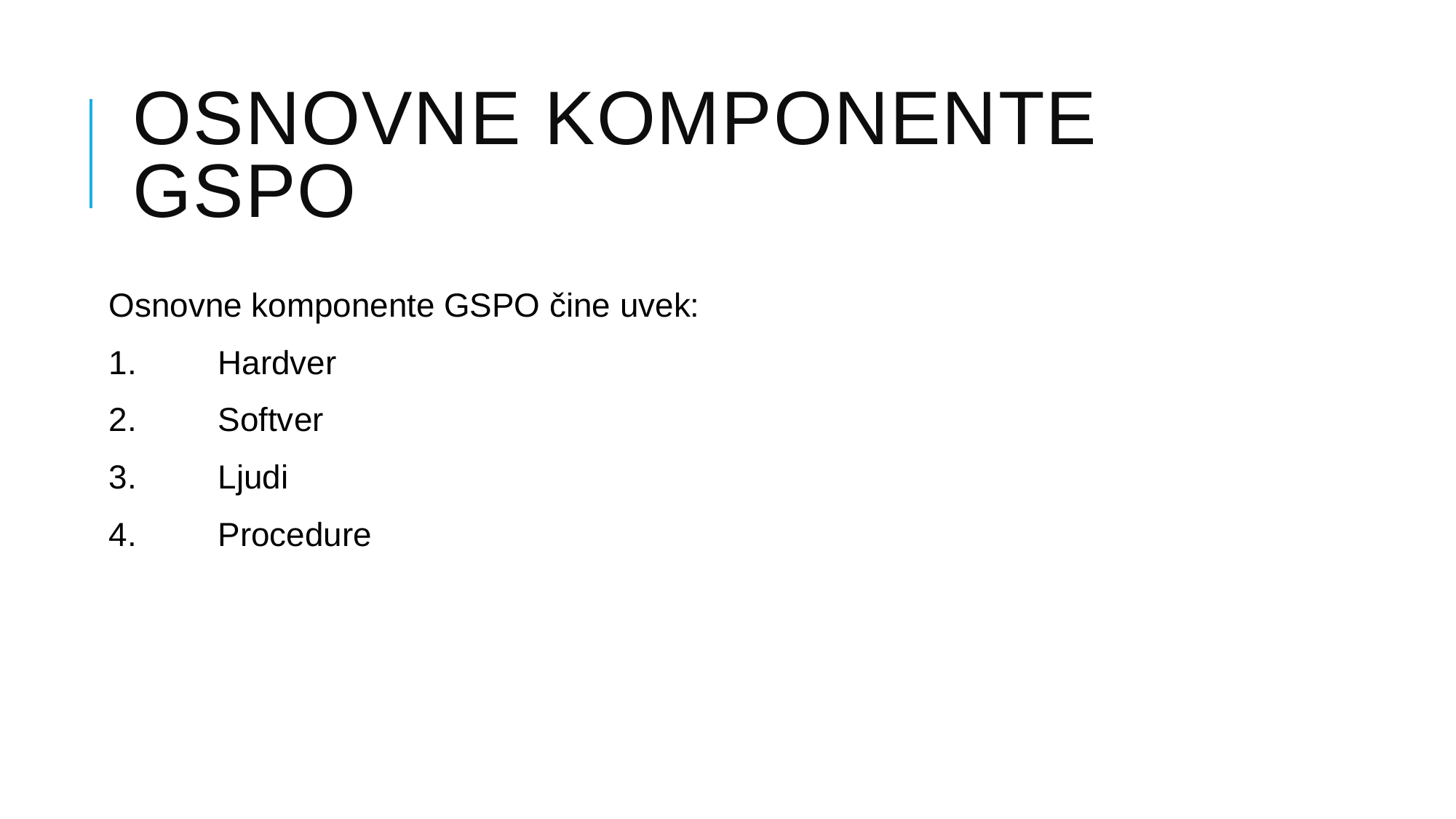

# Osnovne komponente gspo
Osnovne komponente GSPO čine uvek:
1.	Hardver
2.	Softver
3. 	Ljudi
4.	Procedure